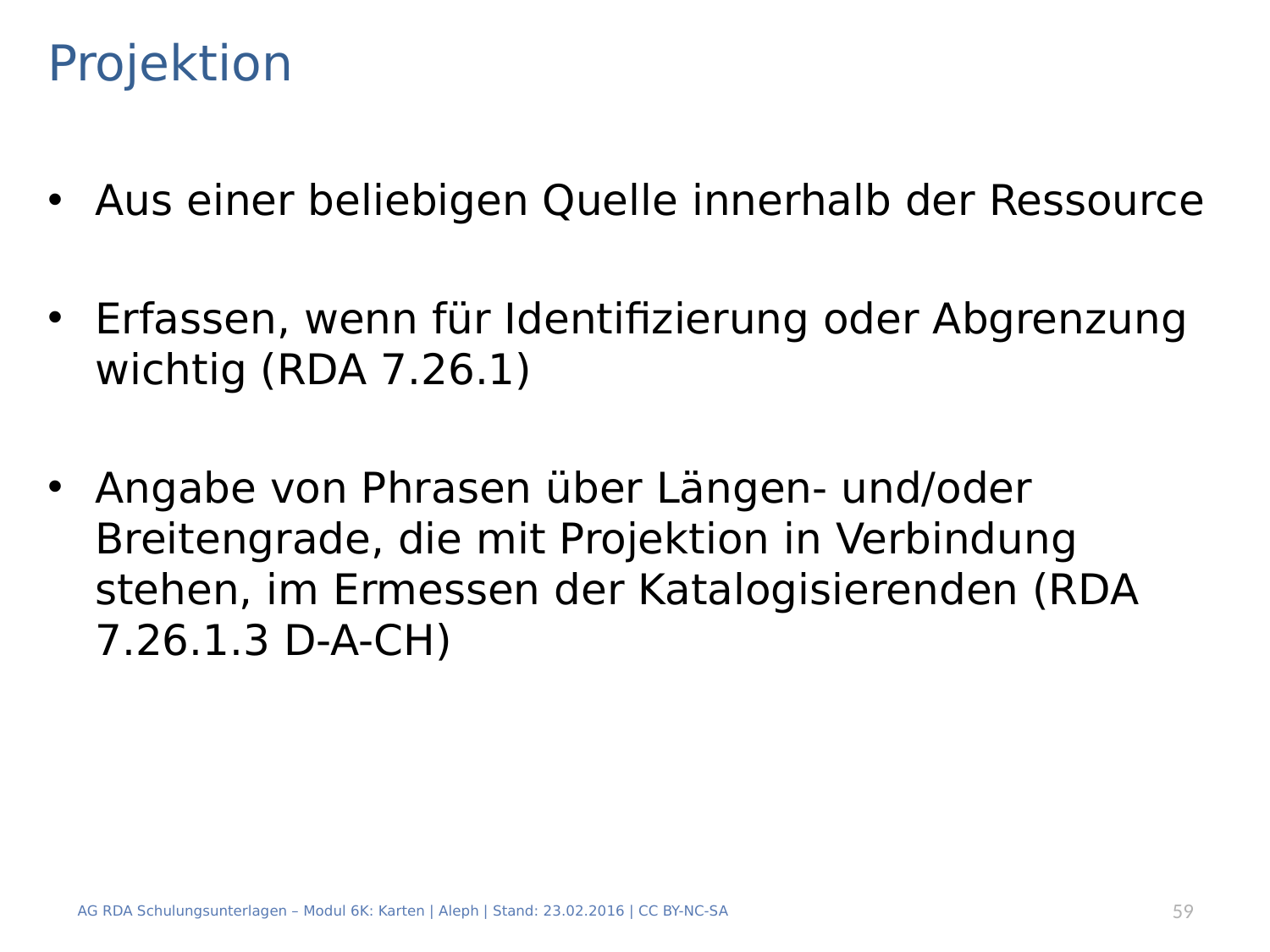

# Projektion

Aus einer beliebigen Quelle innerhalb der Ressource

Erfassen, wenn für Identifizierung oder Abgrenzung wichtig (RDA 7.26.1)

Angabe von Phrasen über Längen- und/oder Breitengrade, die mit Projektion in Verbindung stehen, im Ermessen der Katalogisierenden (RDA 7.26.1.3 D-A-CH)

AG RDA Schulungsunterlagen – Modul 6K: Karten | Aleph | Stand: 23.02.2016 | CC BY-NC-SA
59